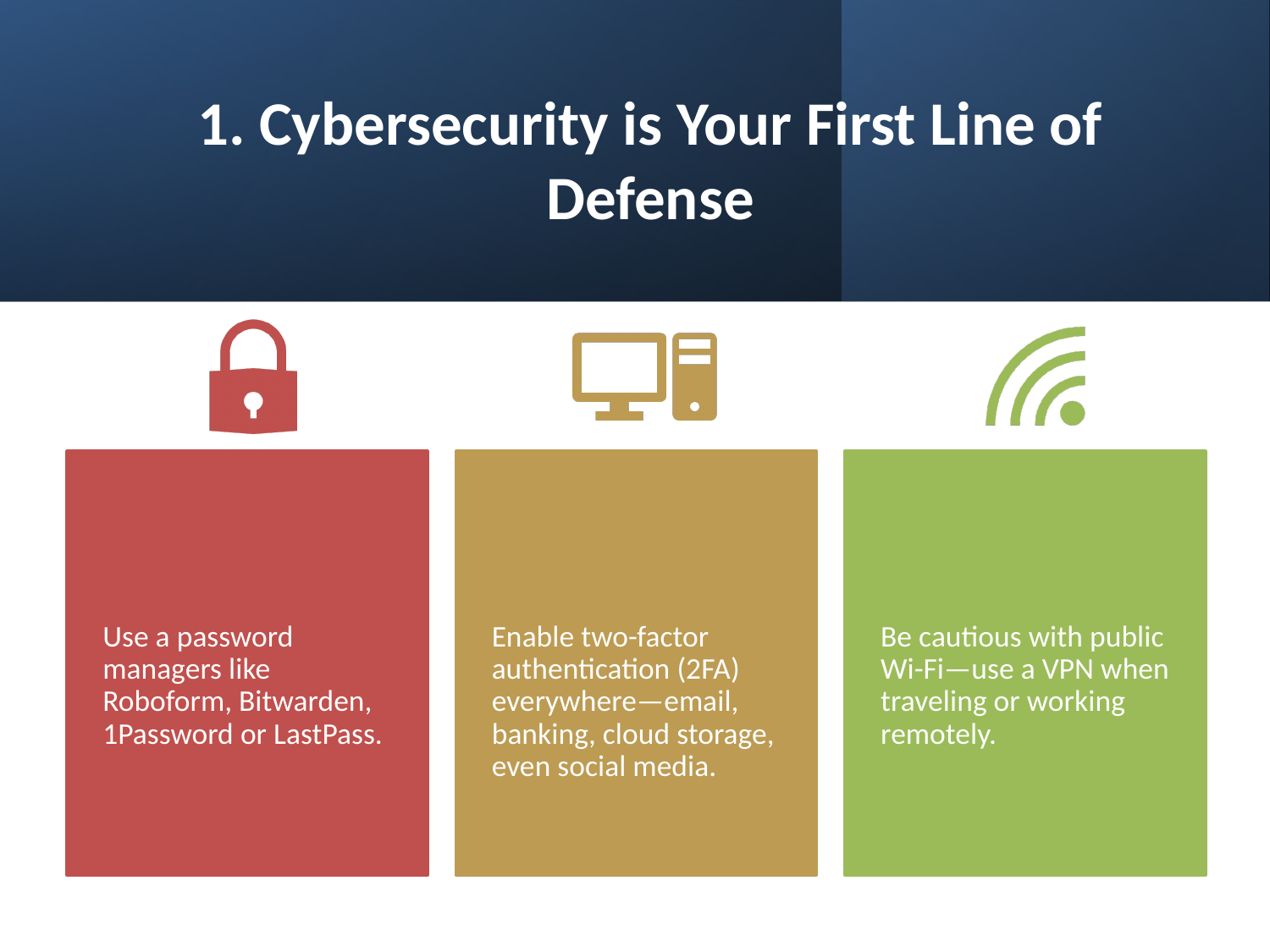

# 1. Cybersecurity is Your First Line of Defense

Use a password managers like Roboform, Bitwarden, 1Password or LastPass.

Enable two-factor authentication (2FA) everywhere—email, banking, cloud storage, even social media.

Be cautious with public Wi-Fi—use a VPN when traveling or working remotely.